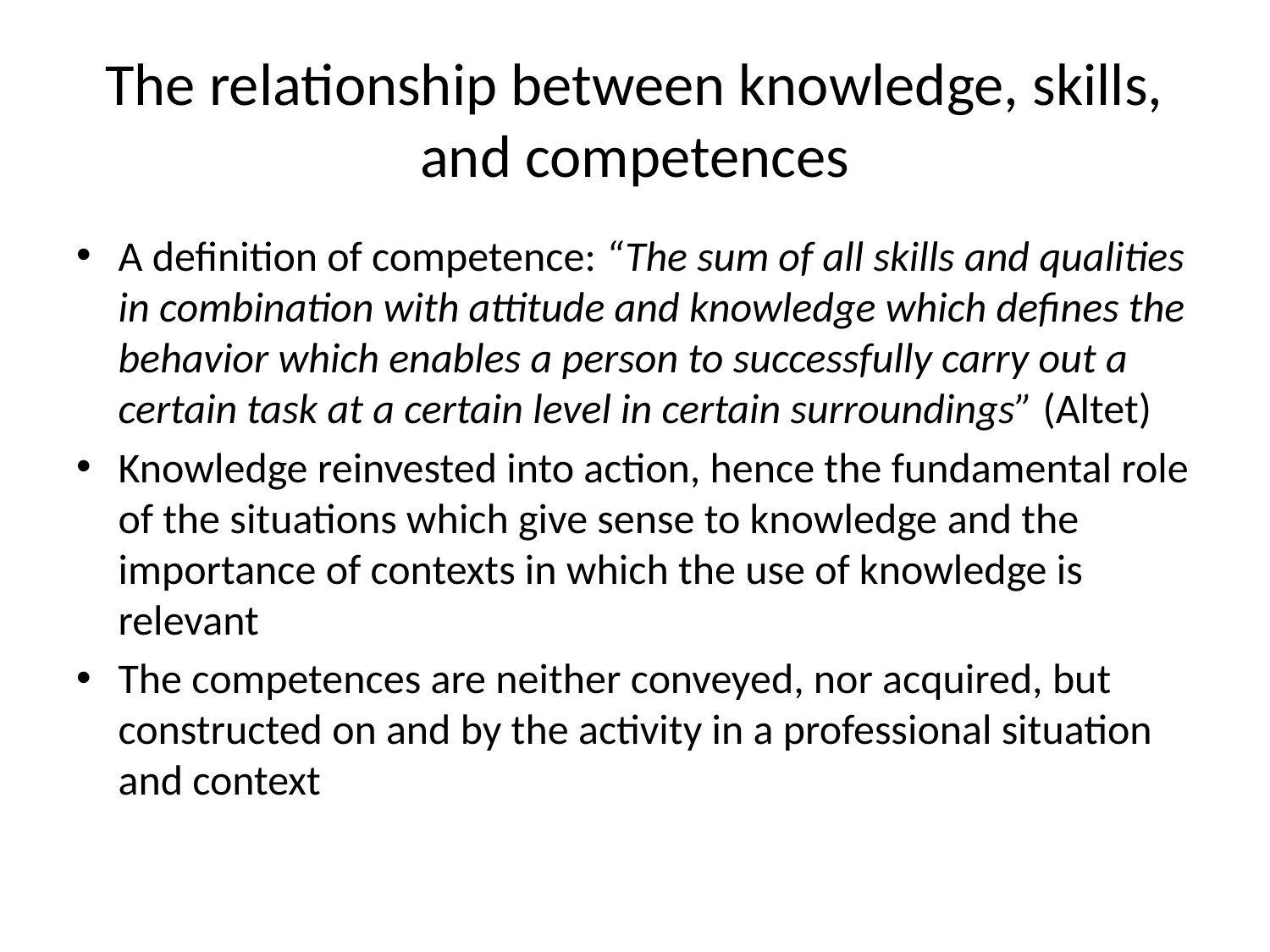

# The relationship between knowledge, skills, and competences
A definition of competence: “The sum of all skills and qualities in combination with attitude and knowledge which defines the behavior which enables a person to successfully carry out a certain task at a certain level in certain surroundings” (Altet)
Knowledge reinvested into action, hence the fundamental role of the situations which give sense to knowledge and the importance of contexts in which the use of knowledge is relevant
The competences are neither conveyed, nor acquired, but constructed on and by the activity in a professional situation and context